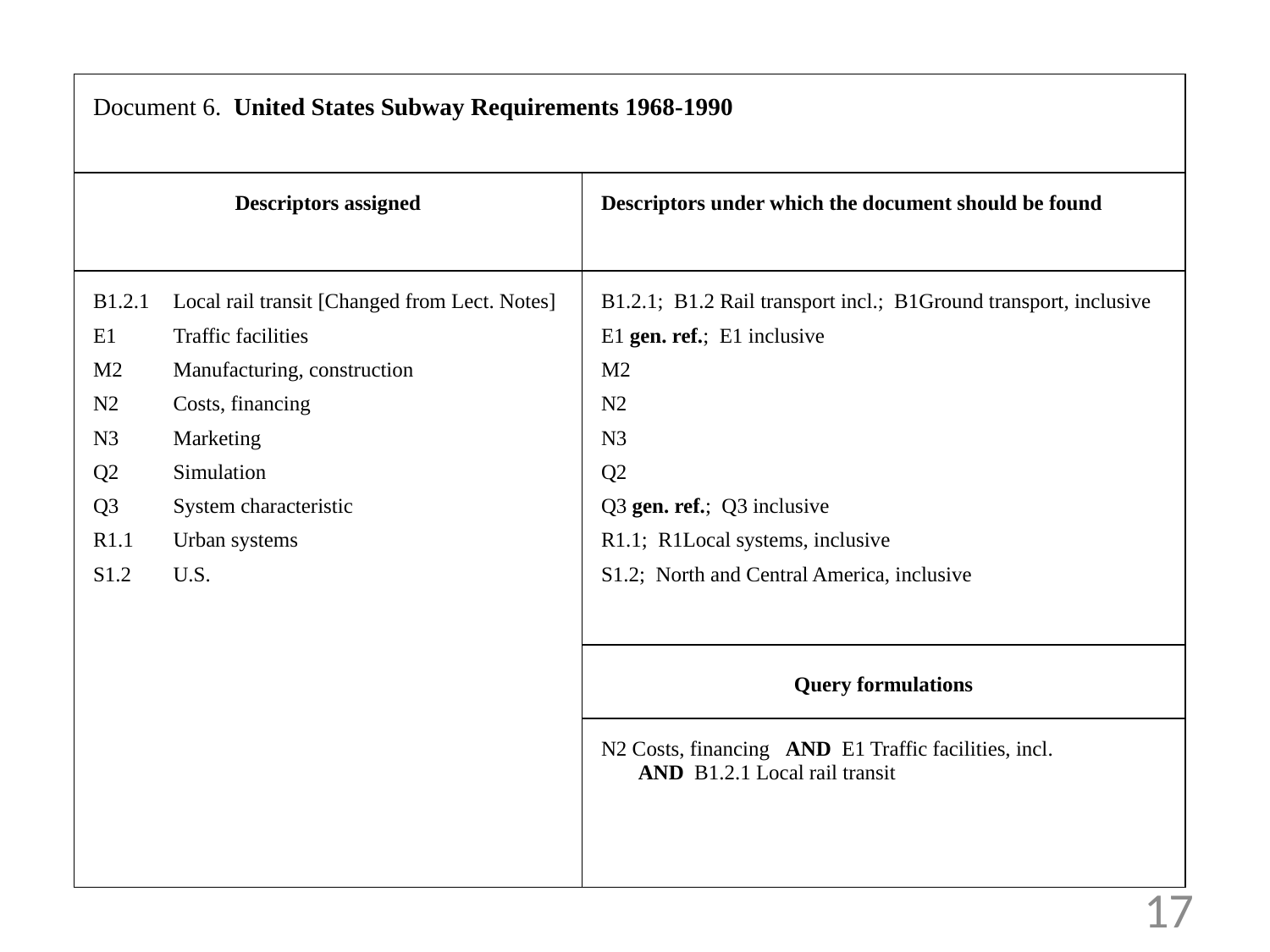

| Document 6. United States Subway Requirements 1968-1990 |  |
| --- | --- |
| Descriptors assigned | Descriptors under which the document should be found |
| B1.2.1 Local rail transit [Changed from Lect. Notes] E1 Traffic facilities M2 Manufacturing, construction N2 Costs, financing N3 Marketing Q2 Simulation Q3 System characteristic R1.1 Urban systems S1.2 U.S. | B1.2.1; B1.2 Rail transport incl.; B1Ground transport, inclusive E1 gen. ref.; E1 inclusive M2 N2 N3 Q2 Q3 gen. ref.; Q3 inclusive R1.1; R1Local systems, inclusive S1.2; North and Central America, inclusive |
|  | Query formulations |
|  | N2 Costs, financing AND E1 Traffic facilities, incl. AND B1.2.1 Local rail transit |
17